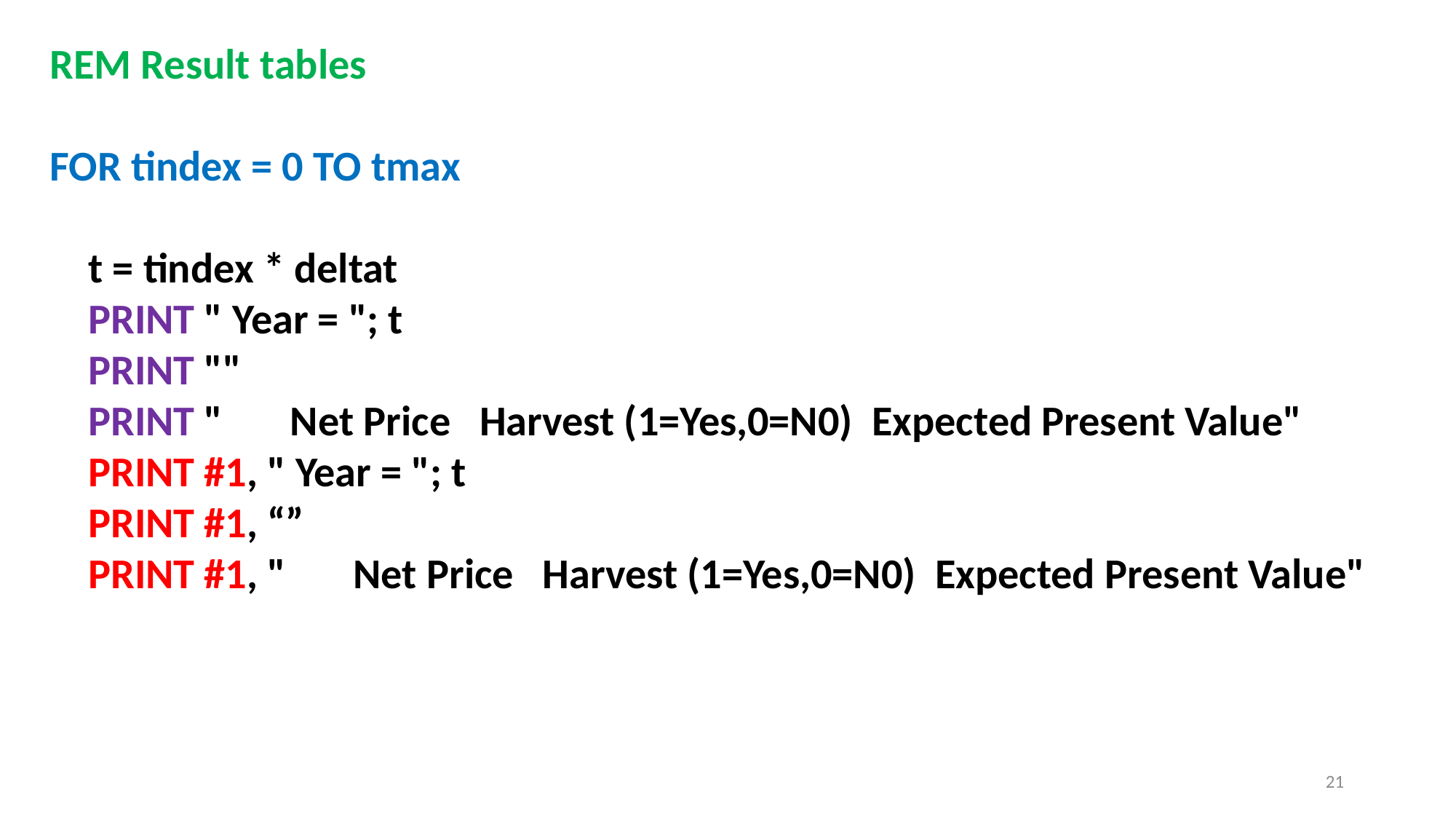

REM Result tables

FOR tindex = 0 TO tmax

    t = tindex * deltat
    PRINT " Year = "; t
    PRINT ""
    PRINT "       Net Price   Harvest (1=Yes,0=N0)  Expected Present Value"
    PRINT #1, " Year = "; t
    PRINT #1, “”
    PRINT #1, "       Net Price   Harvest (1=Yes,0=N0)  Expected Present Value"
21